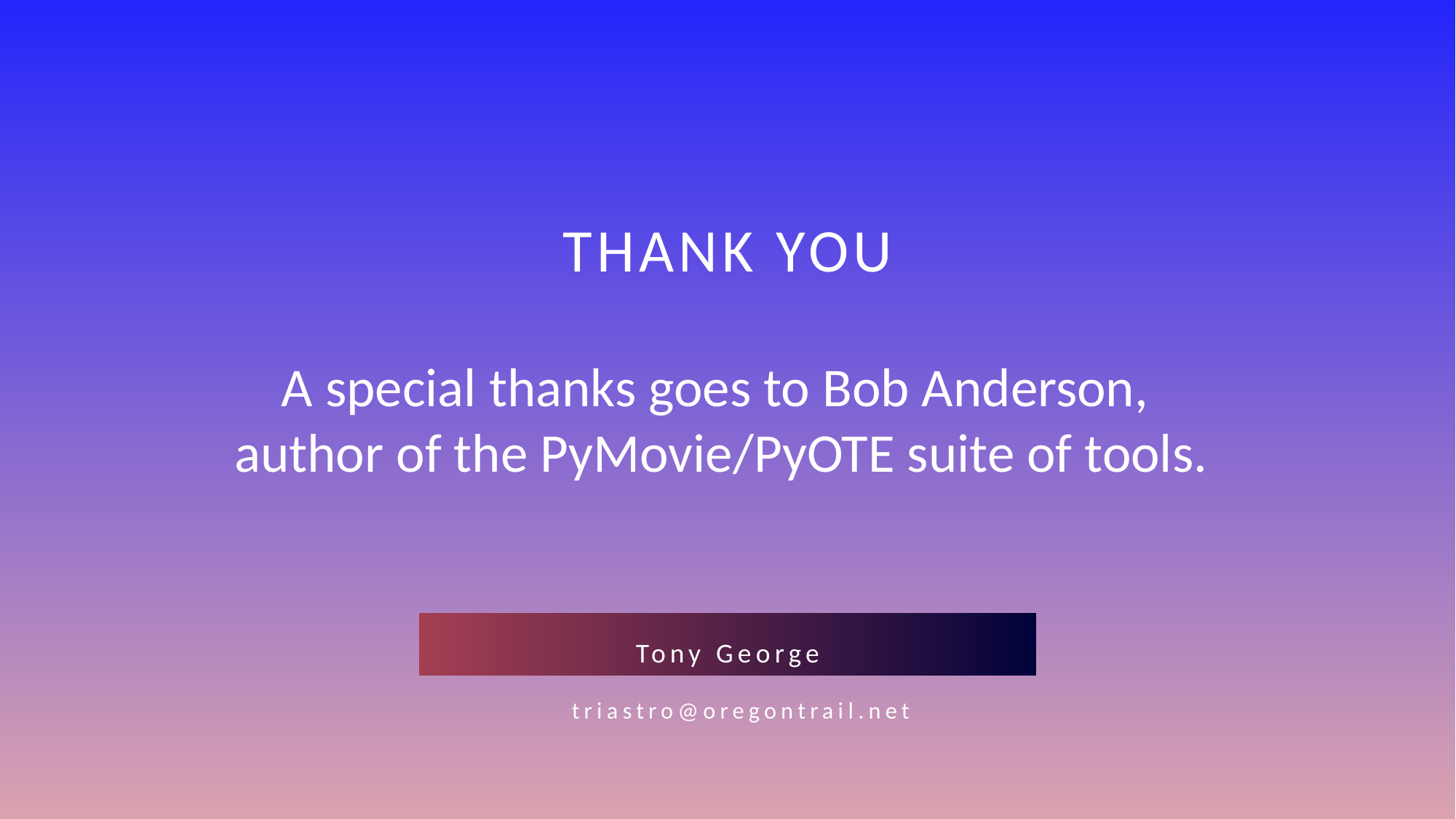

THANK YOU
A special thanks goes to Bob Anderson,
author of the PyMovie/PyOTE suite of tools.
Tony George
triastro@oregontrail.net